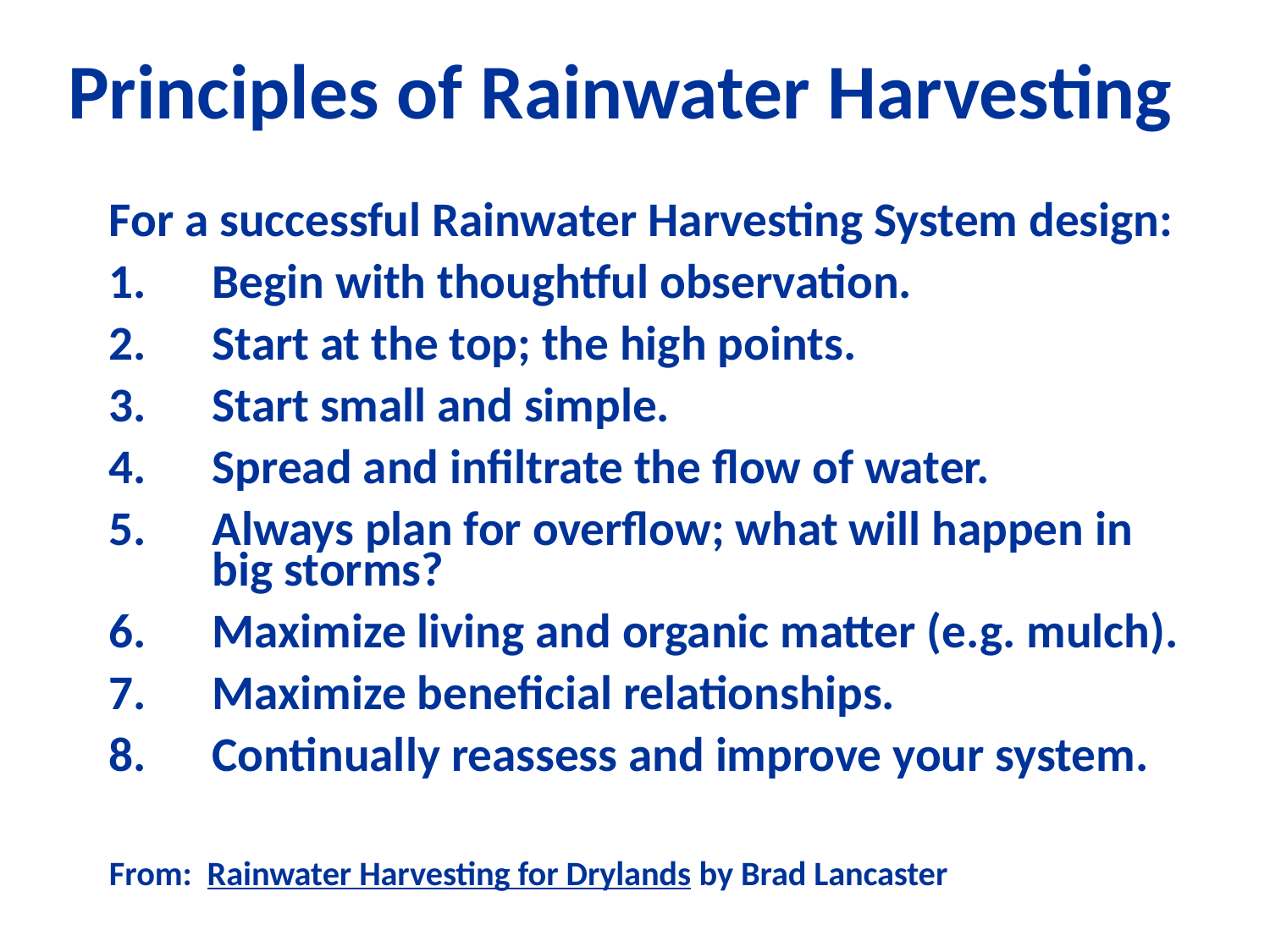

# Principles of Rainwater Harvesting
For a successful Rainwater Harvesting System design:
Begin with thoughtful observation.
Start at the top; the high points.
Start small and simple.
Spread and infiltrate the flow of water.
Always plan for overflow; what will happen in big storms?
Maximize living and organic matter (e.g. mulch).
Maximize beneficial relationships.
Continually reassess and improve your system.

From:  Rainwater Harvesting for Drylands by Brad Lancaster